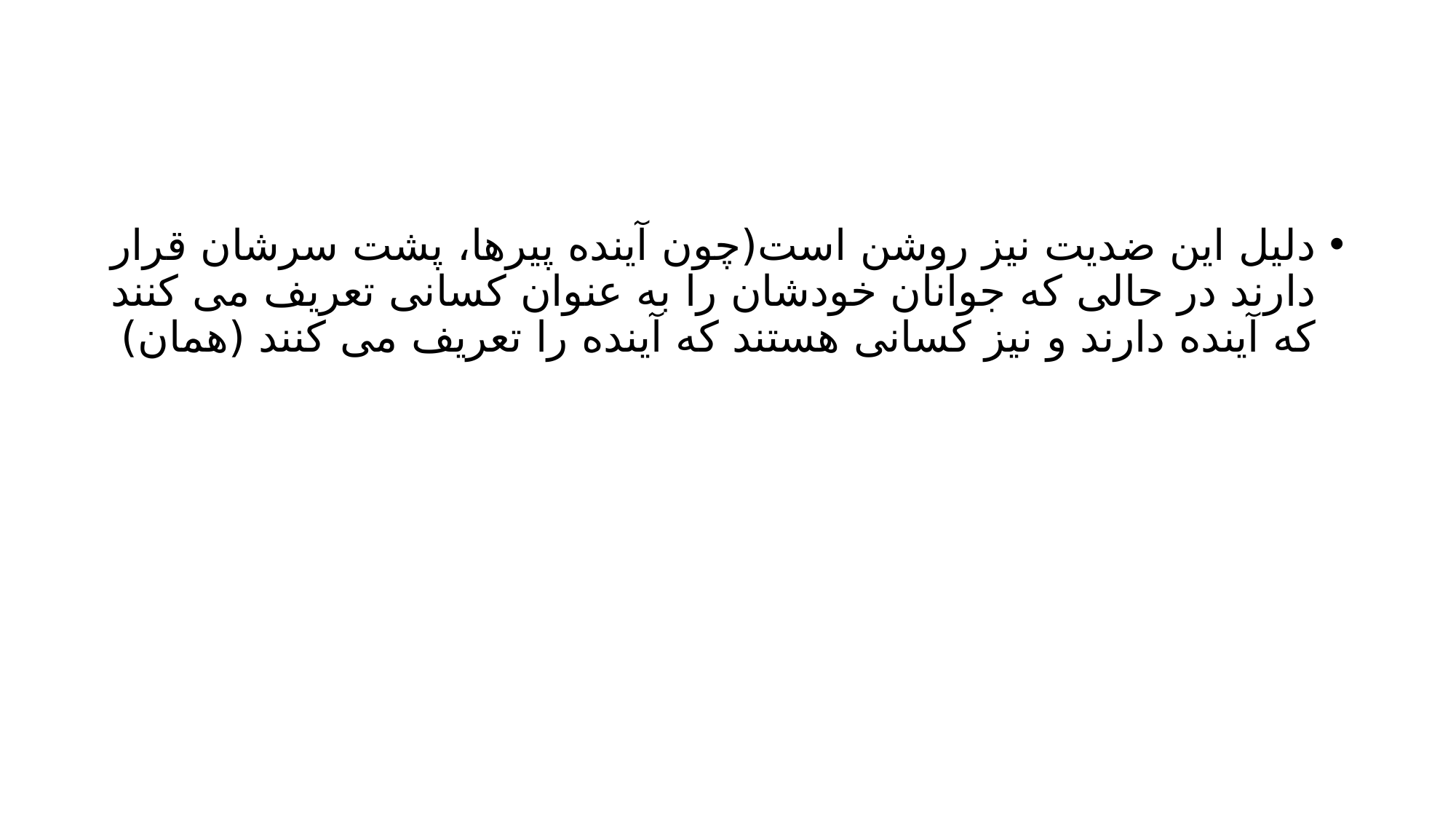

#
دلیل این ضدیت نیز روشن است(چون آینده پیرها، پشت سرشان قرار دارند در حالی که جوانان خودشان را به عنوان کسانی تعریف می کنند که آینده دارند و نیز کسانی هستند که آینده را تعریف می کنند (همان)